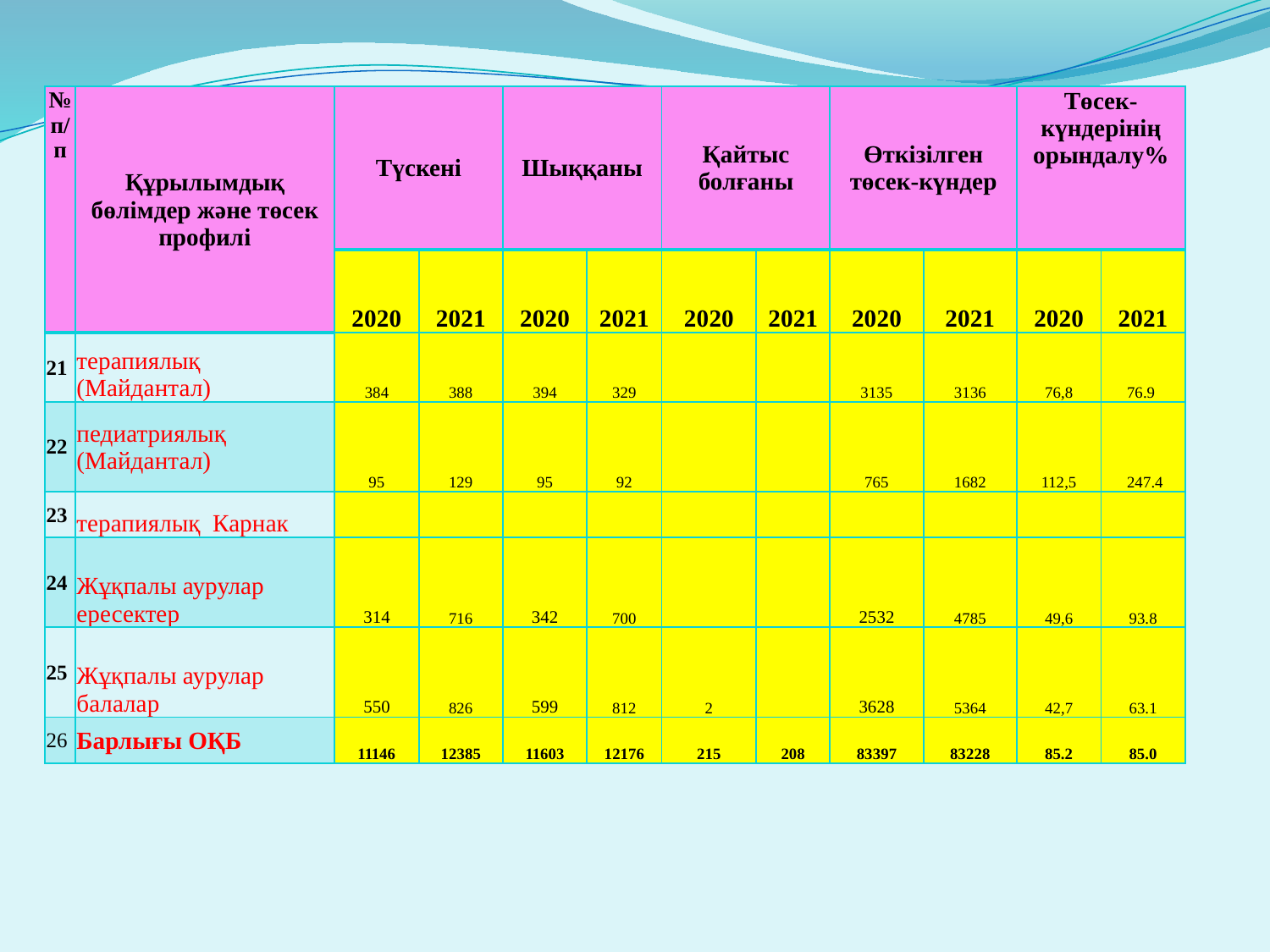

| № п/п | Құрылымдық бөлімдер және төсек профилі | Түскені |  | Шыққаны |  | Қайтыс болғаны |  | Өткізілген төсек-күндер |  | Төсек-күндерінің орындалу% |  |
| --- | --- | --- | --- | --- | --- | --- | --- | --- | --- | --- | --- |
|  |  | 2020 | 2021 | 2020 | 2021 | 2020 | 2021 | 2020 | 2021 | 2020 | 2021 |
| 21 | терапиялық (Майдантал) | 384 | 388 | 394 | 329 |  |  | 3135 | 3136 | 76,8 | 76.9 |
| 22 | педиатриялық (Майдантал) | 95 | 129 | 95 | 92 |  |  | 765 | 1682 | 112,5 | 247.4 |
| 23 | терапиялық Карнак |  |  |  |  |  |  |  |  |  |  |
| 24 | Жұқпалы аурулар ересектер | 314 | 716 | 342 | 700 |  |  | 2532 | 4785 | 49,6 | 93.8 |
| 25 | Жұқпалы аурулар балалар | 550 | 826 | 599 | 812 | 2 |  | 3628 | 5364 | 42,7 | 63.1 |
| 26 | Барлығы ОҚБ | 11146 | 12385 | 11603 | 12176 | 215 | 208 | 83397 | 83228 | 85.2 | 85.0 |